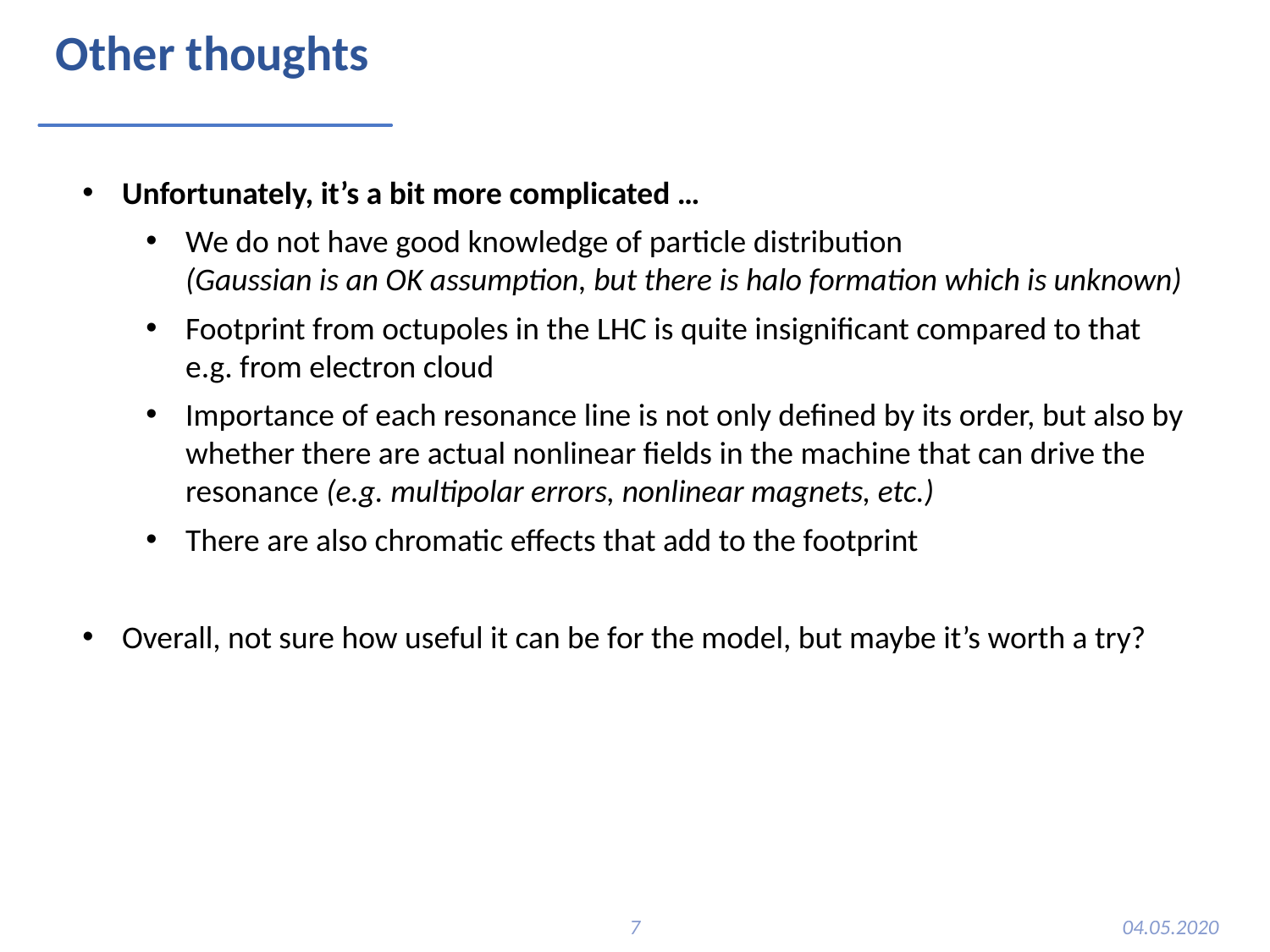

# Other thoughts
Unfortunately, it’s a bit more complicated …
We do not have good knowledge of particle distribution
(Gaussian is an OK assumption, but there is halo formation which is unknown)
Footprint from octupoles in the LHC is quite insignificant compared to that e.g. from electron cloud
Importance of each resonance line is not only defined by its order, but also by whether there are actual nonlinear fields in the machine that can drive the resonance (e.g. multipolar errors, nonlinear magnets, etc.)
There are also chromatic effects that add to the footprint

Overall, not sure how useful it can be for the model, but maybe it’s worth a try?
7
04.05.2020